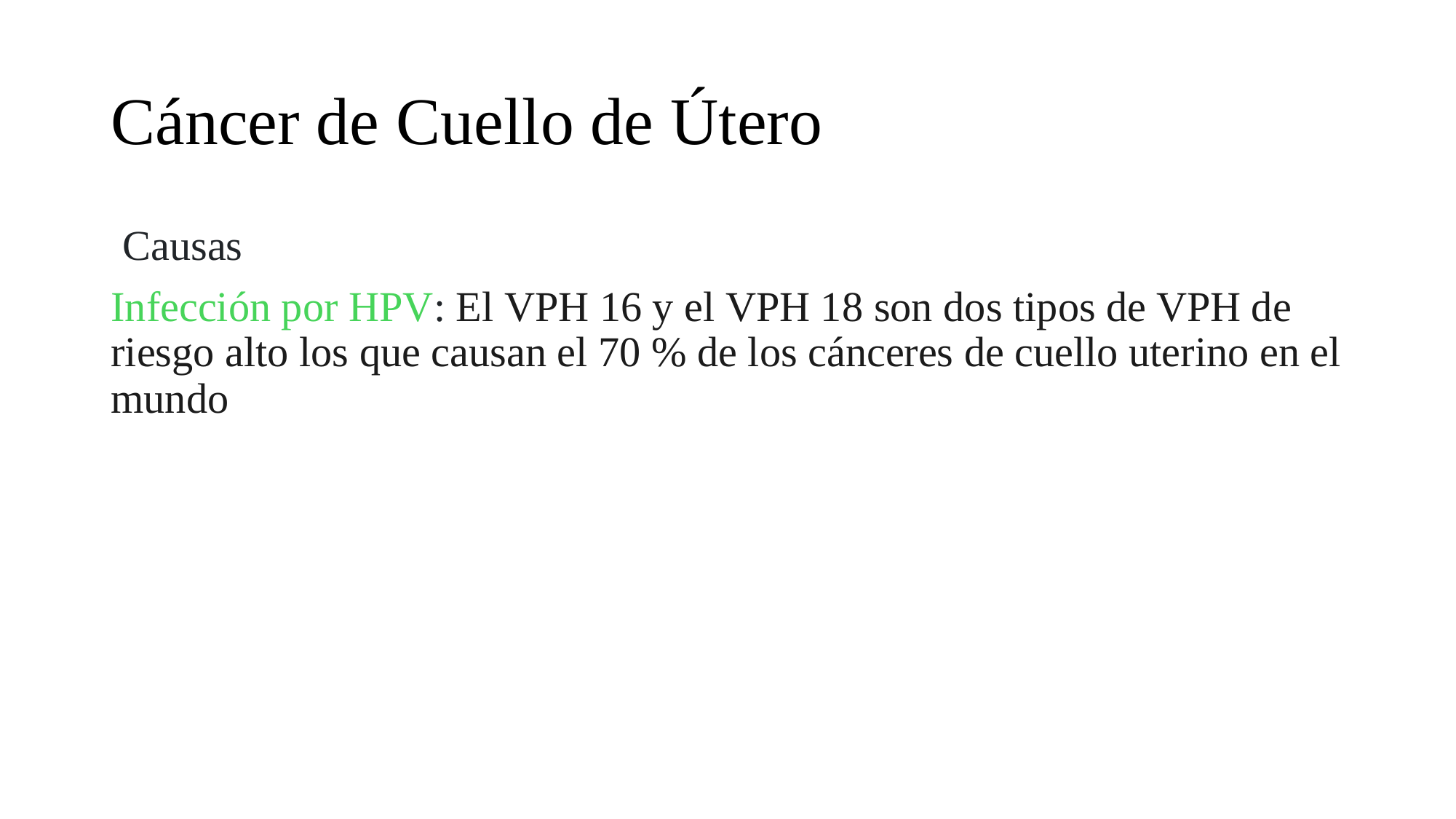

# Cáncer de Cuello de Útero
 Causas
Infección por HPV: El VPH 16 y el VPH 18 son dos tipos de VPH de riesgo alto los que causan el 70 % de los cánceres de cuello uterino en el mundo